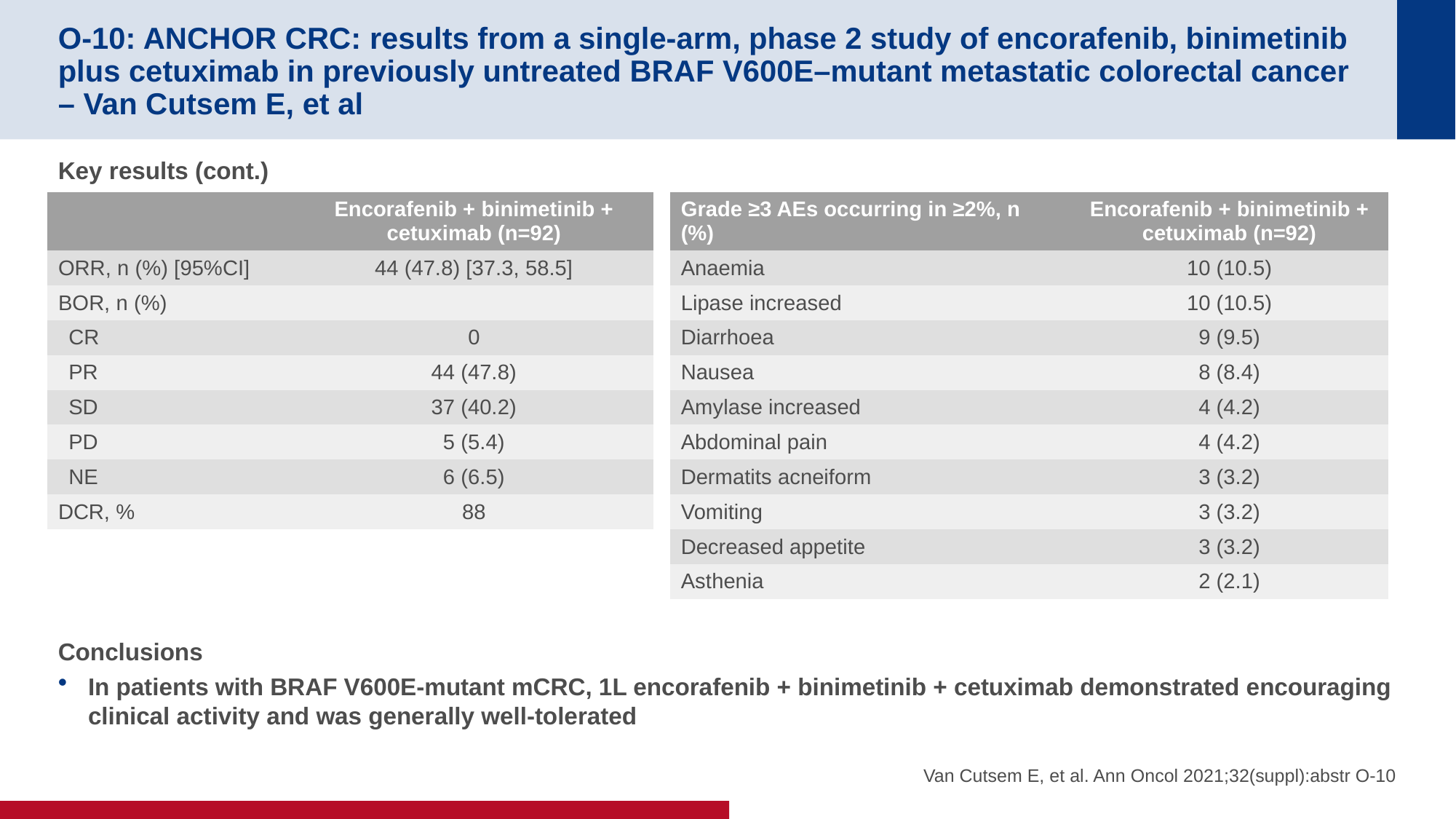

# O-10: ANCHOR CRC: results from a single-arm, phase 2 study of encorafenib, binimetinib plus cetuximab in previously untreated BRAF V600E–mutant metastatic colorectal cancer – Van Cutsem E, et al
Key results (cont.)
Conclusions
In patients with BRAF V600E-mutant mCRC, 1L encorafenib + binimetinib + cetuximab demonstrated encouraging clinical activity and was generally well-tolerated
|  | Encorafenib + binimetinib + cetuximab (n=92) |
| --- | --- |
| ORR, n (%) [95%CI] | 44 (47.8) [37.3, 58.5] |
| BOR, n (%) |  |
| CR | 0 |
| PR | 44 (47.8) |
| SD | 37 (40.2) |
| PD | 5 (5.4) |
| NE | 6 (6.5) |
| DCR, % | 88 |
| Grade ≥3 AEs occurring in ≥2%, n (%) | Encorafenib + binimetinib + cetuximab (n=92) |
| --- | --- |
| Anaemia | 10 (10.5) |
| Lipase increased | 10 (10.5) |
| Diarrhoea | 9 (9.5) |
| Nausea | 8 (8.4) |
| Amylase increased | 4 (4.2) |
| Abdominal pain | 4 (4.2) |
| Dermatits acneiform | 3 (3.2) |
| Vomiting | 3 (3.2) |
| Decreased appetite | 3 (3.2) |
| Asthenia | 2 (2.1) |
Van Cutsem E, et al. Ann Oncol 2021;32(suppl):abstr O-10